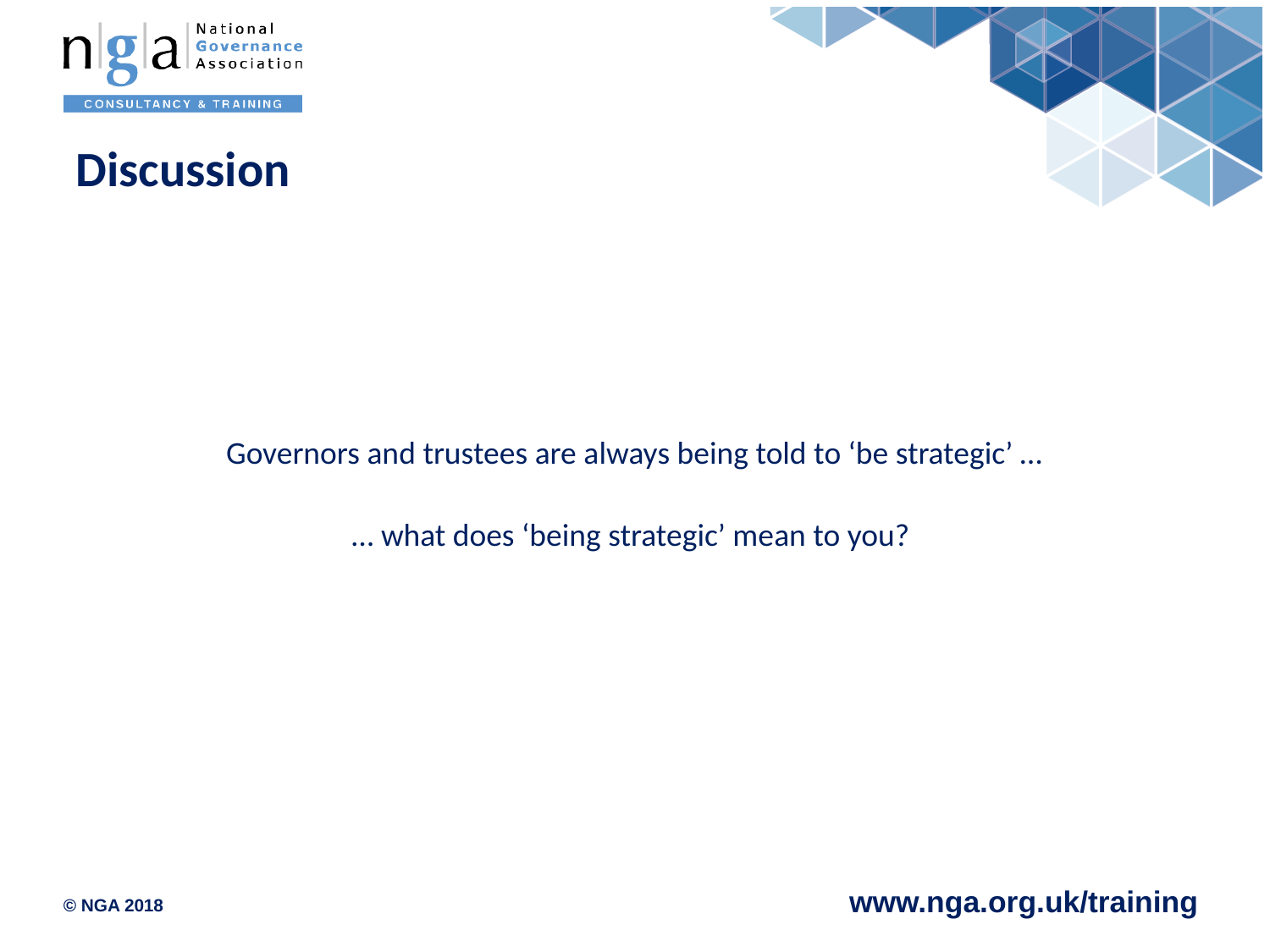

# Discussion

Governors and trustees are always being told to ‘be strategic’ …

… what does ‘being strategic’ mean to you?